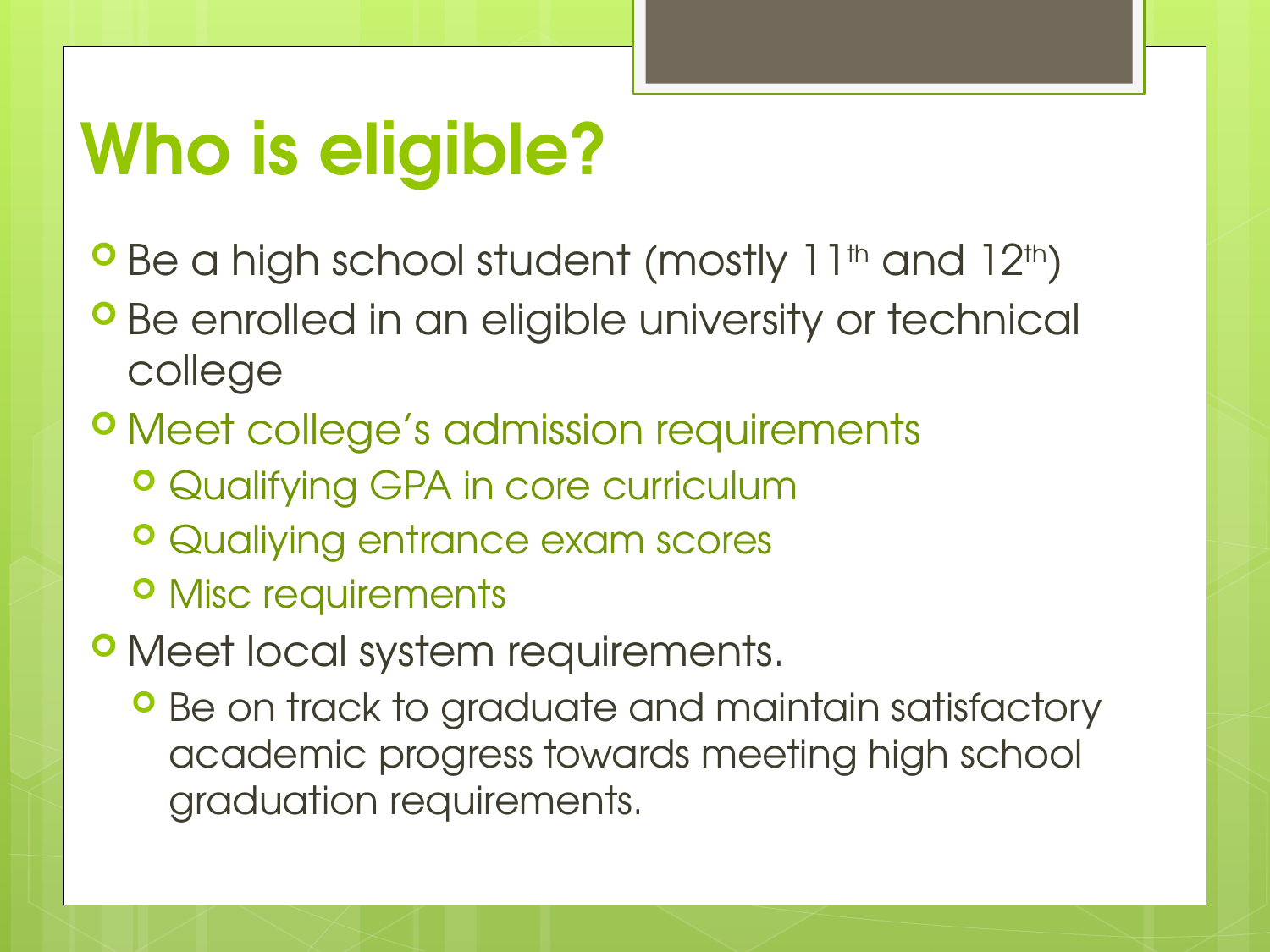

# Who is eligible?

Be a high school student (mostly 11th and 12th)
Be enrolled in an eligible university or technical college
Meet college’s admission requirements
Qualifying GPA in core curriculum
Qualiying entrance exam scores
Misc requirements
Meet local system requirements.
Be on track to graduate and maintain satisfactory academic progress towards meeting high school graduation requirements.